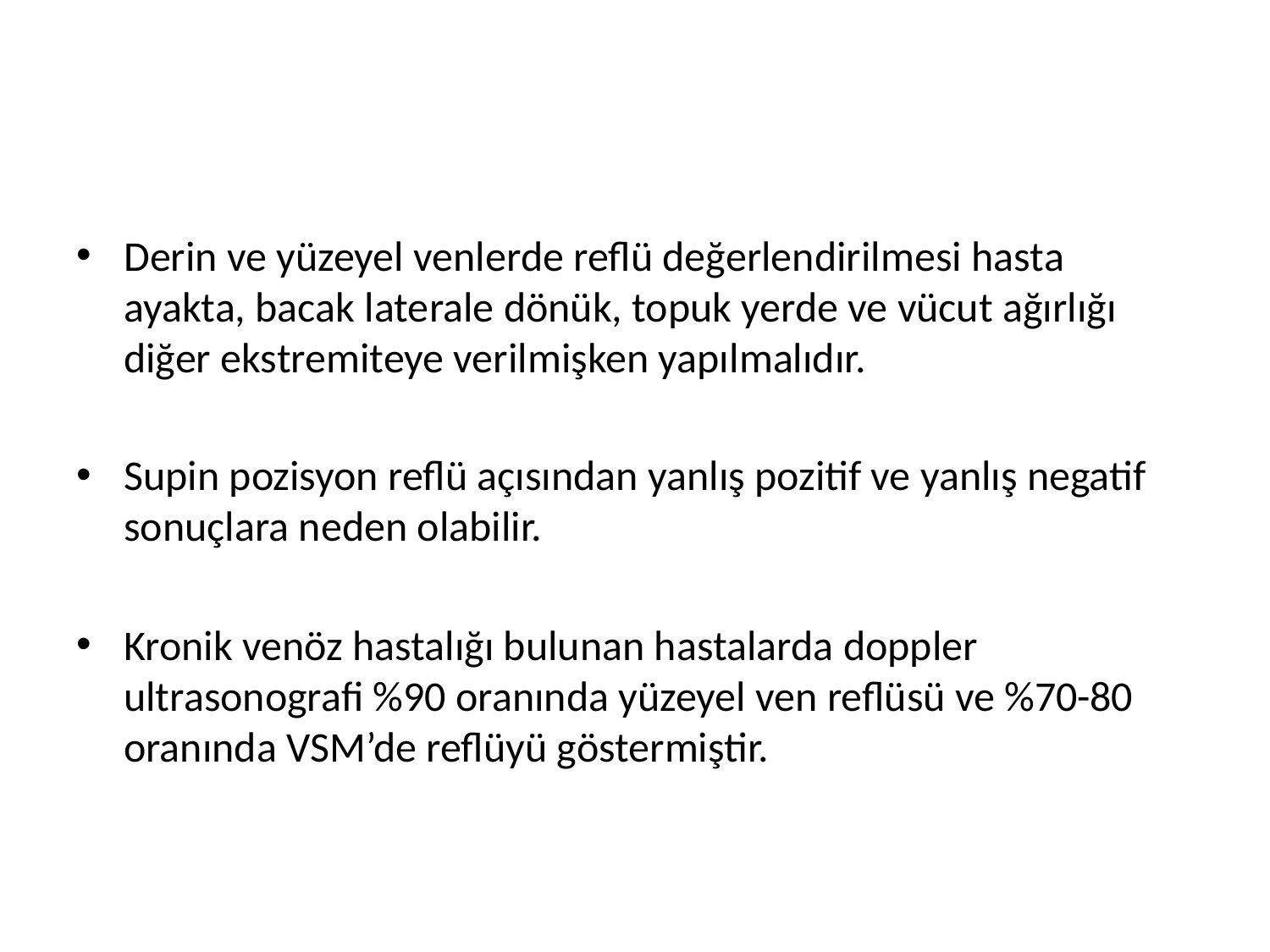

Derin ve yüzeyel venlerde reflü değerlendirilmesi hasta ayakta, bacak laterale dönük, topuk yerde ve vücut ağırlığı diğer ekstremiteye verilmişken yapılmalıdır.

Supin pozisyon reflü açısından yanlış pozitif ve yanlış negatif sonuçlara neden olabilir.

Kronik venöz hastalığı bulunan hastalarda doppler ultrasonografi %90 oranında yüzeyel ven reflüsü ve %70-80 oranında VSM’de reflüyü göstermiştir.